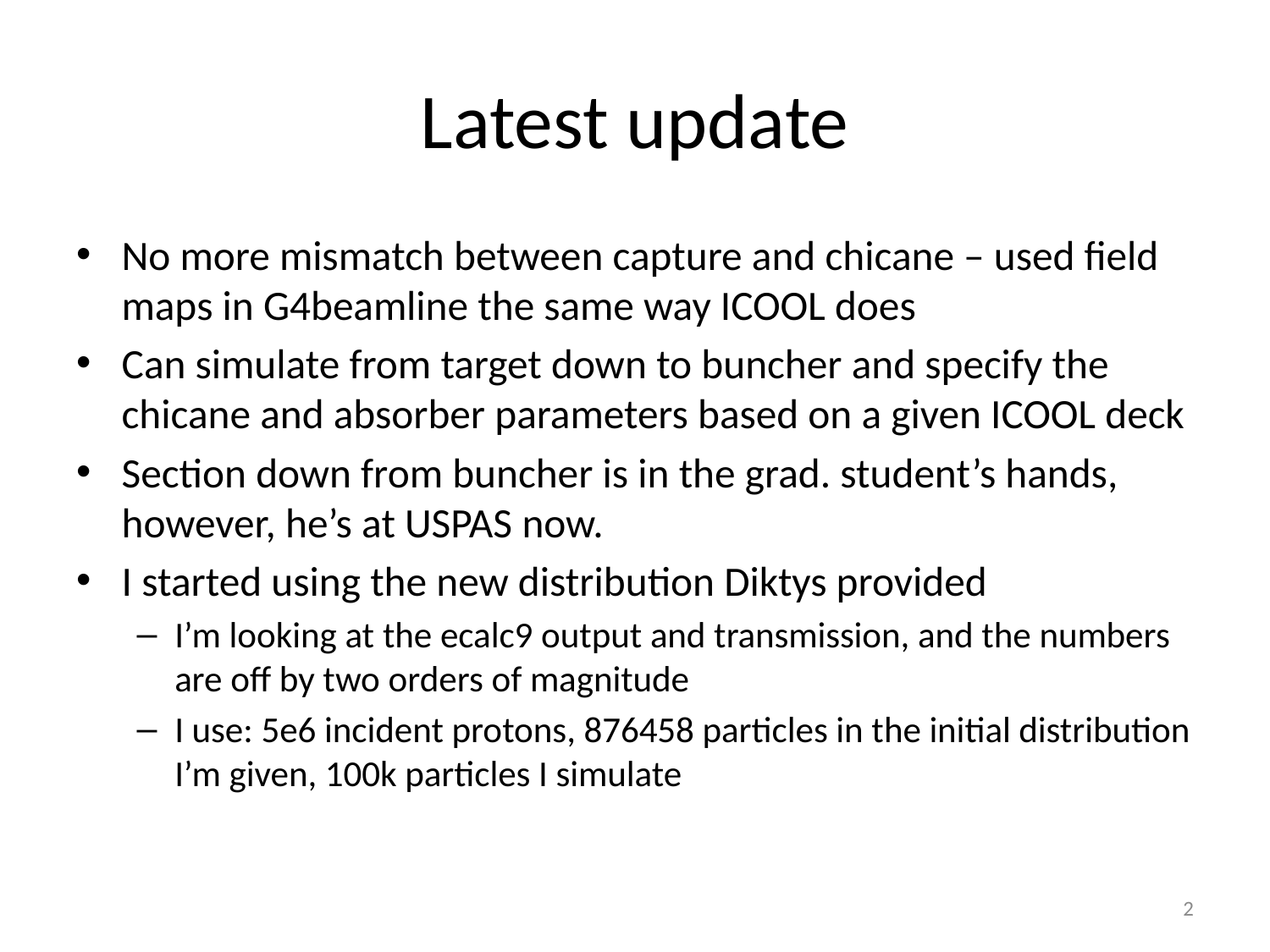

# Latest update
No more mismatch between capture and chicane – used field maps in G4beamline the same way ICOOL does
Can simulate from target down to buncher and specify the chicane and absorber parameters based on a given ICOOL deck
Section down from buncher is in the grad. student’s hands,  however, he’s at USPAS now.
I started using the new distribution Diktys provided
I’m looking at the ecalc9 output and transmission, and the numbers are off by two orders of magnitude
I use: 5e6 incident protons, 876458 particles in the initial distribution I’m given, 100k particles I simulate
2